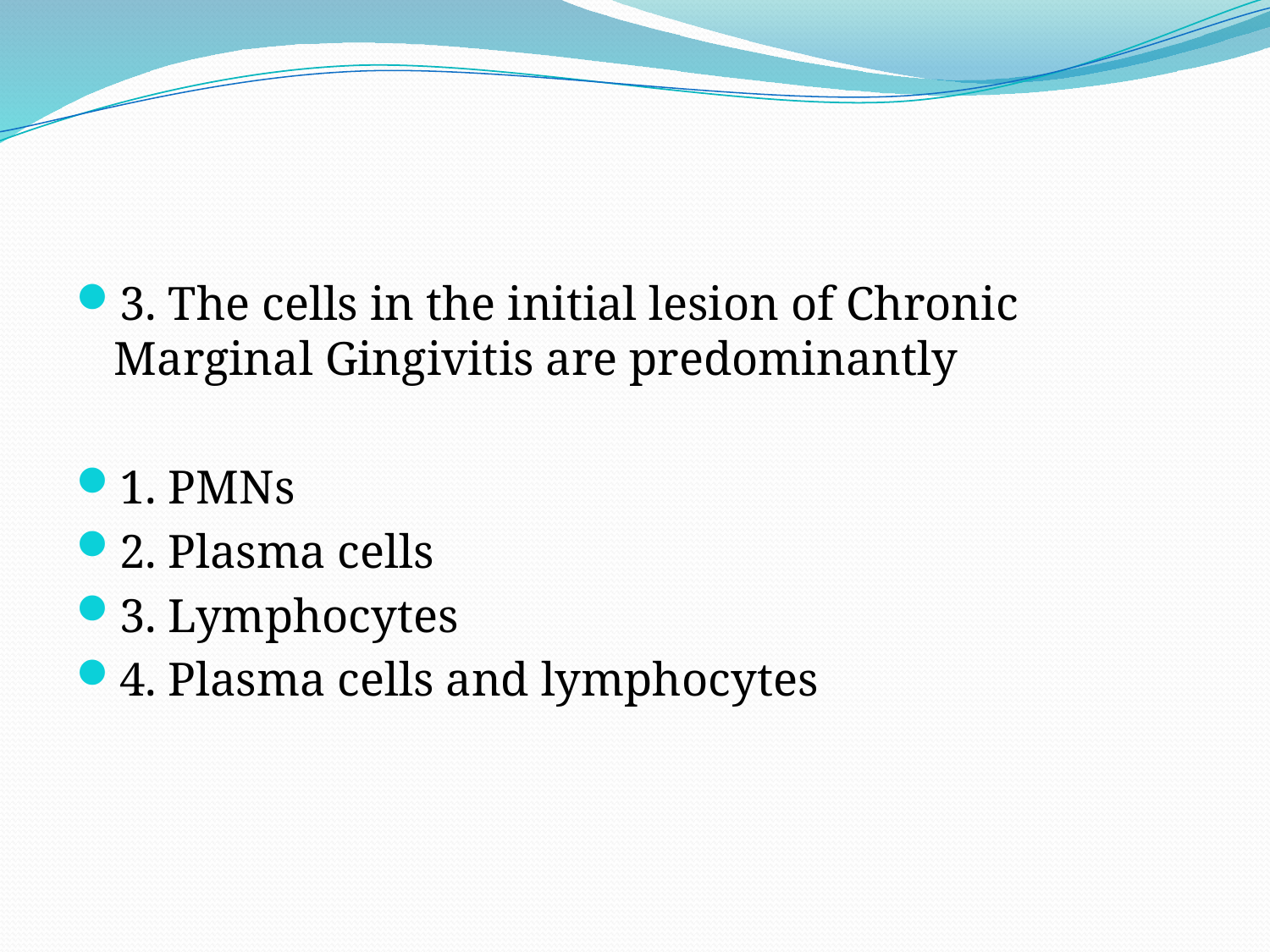

#
3. The cells in the initial lesion of Chronic Marginal Gingivitis are predominantly

1. PMNs
2. Plasma cells
3. Lymphocytes
4. Plasma cells and lymphocytes